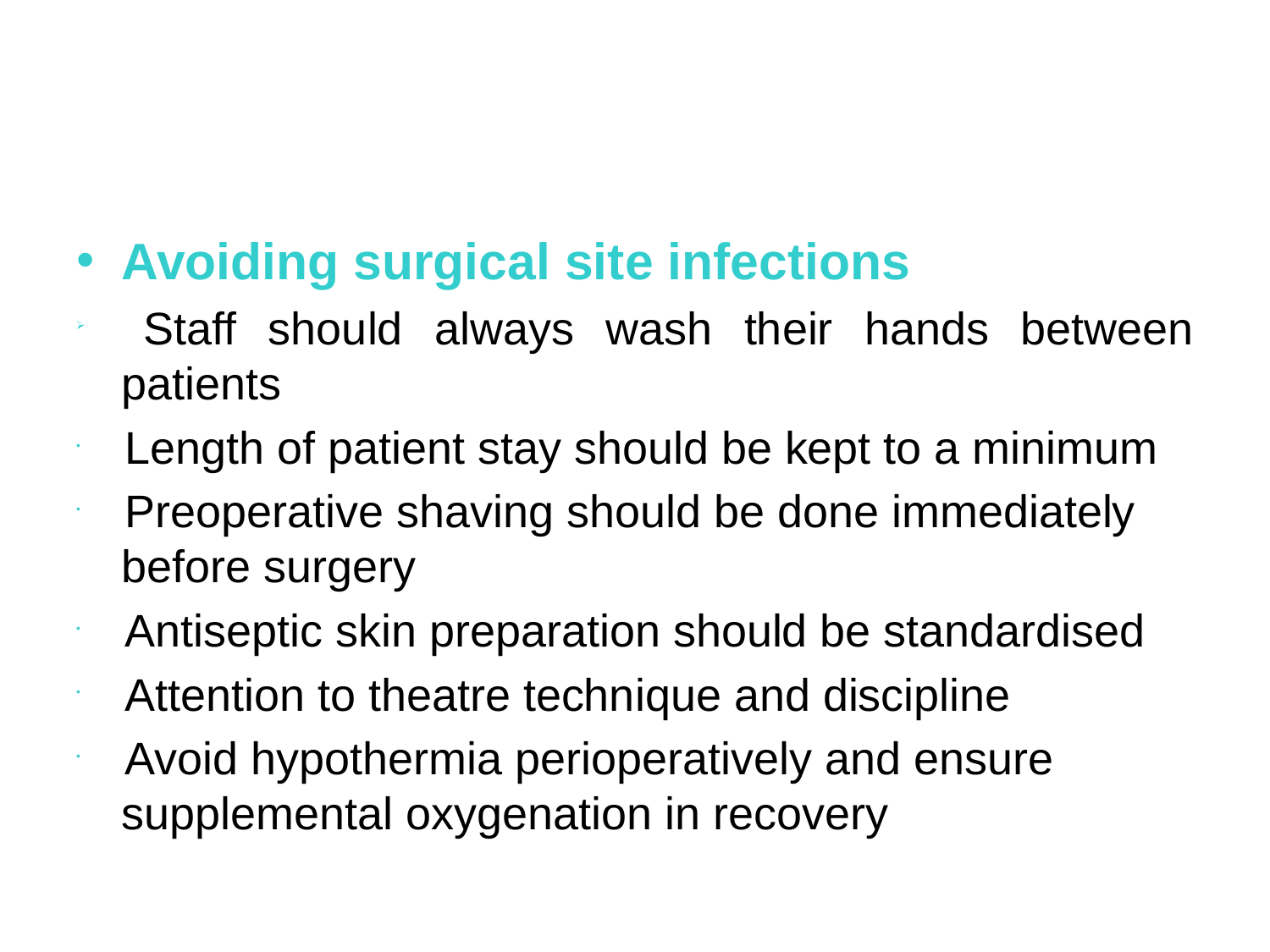

#
Avoiding surgical site infections
 Staff should always wash their hands between patients
 Length of patient stay should be kept to a minimum
 Preoperative shaving should be done immediately before surgery
 Antiseptic skin preparation should be standardised
 Attention to theatre technique and discipline
 Avoid hypothermia perioperatively and ensure supplemental oxygenation in recovery